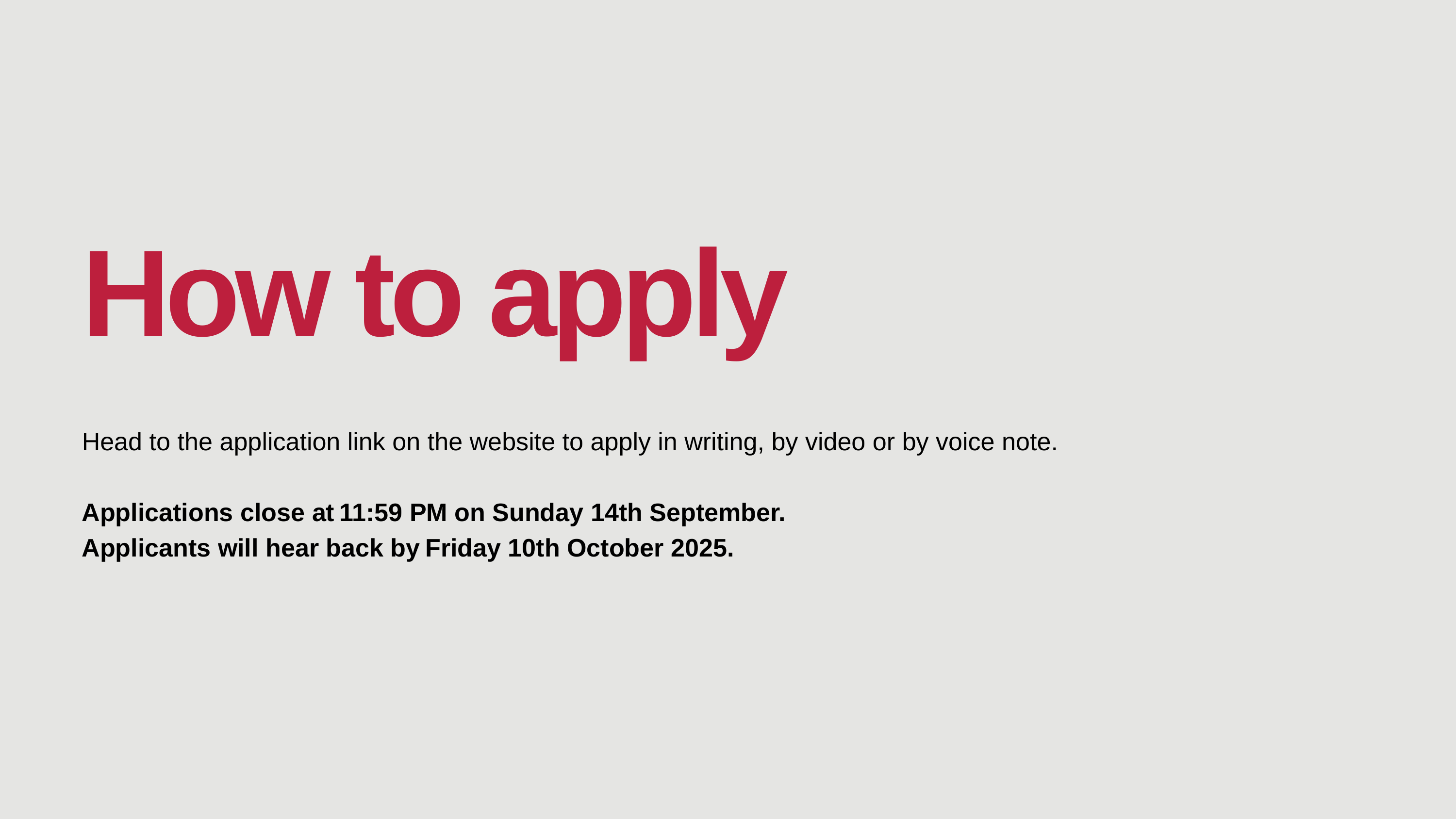

How to apply
Head to the application link on the website to apply in writing, by video or by voice note.

Applications close at 11:59 PM on Sunday 14th September.
Applicants will hear back by Friday 10th October 2025.